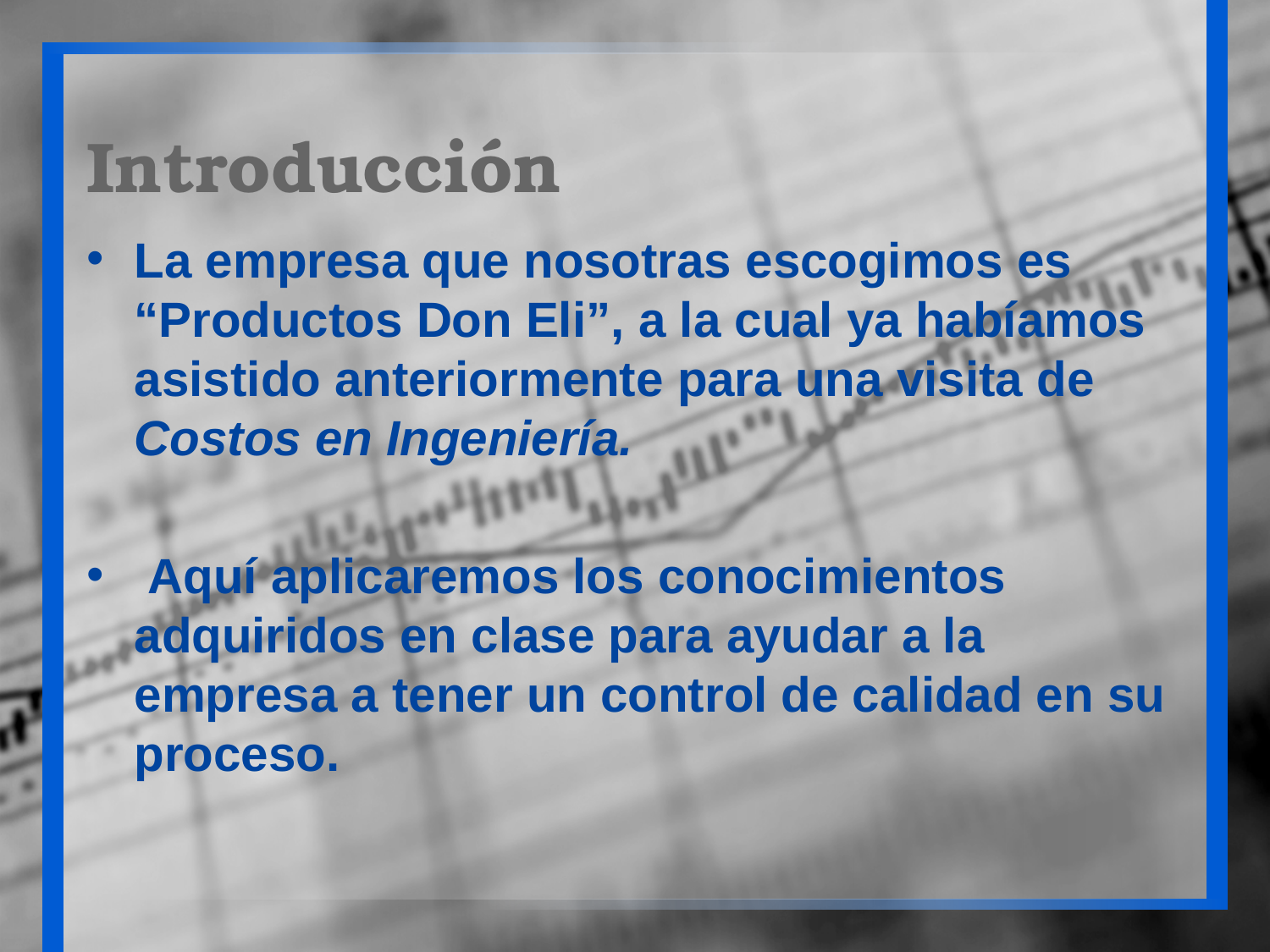

# Introducción
La empresa que nosotras escogimos es “Productos Don Eli”, a la cual ya habíamos asistido anteriormente para una visita de Costos en Ingeniería.

 Aquí aplicaremos los conocimientos adquiridos en clase para ayudar a la empresa a tener un control de calidad en su proceso.